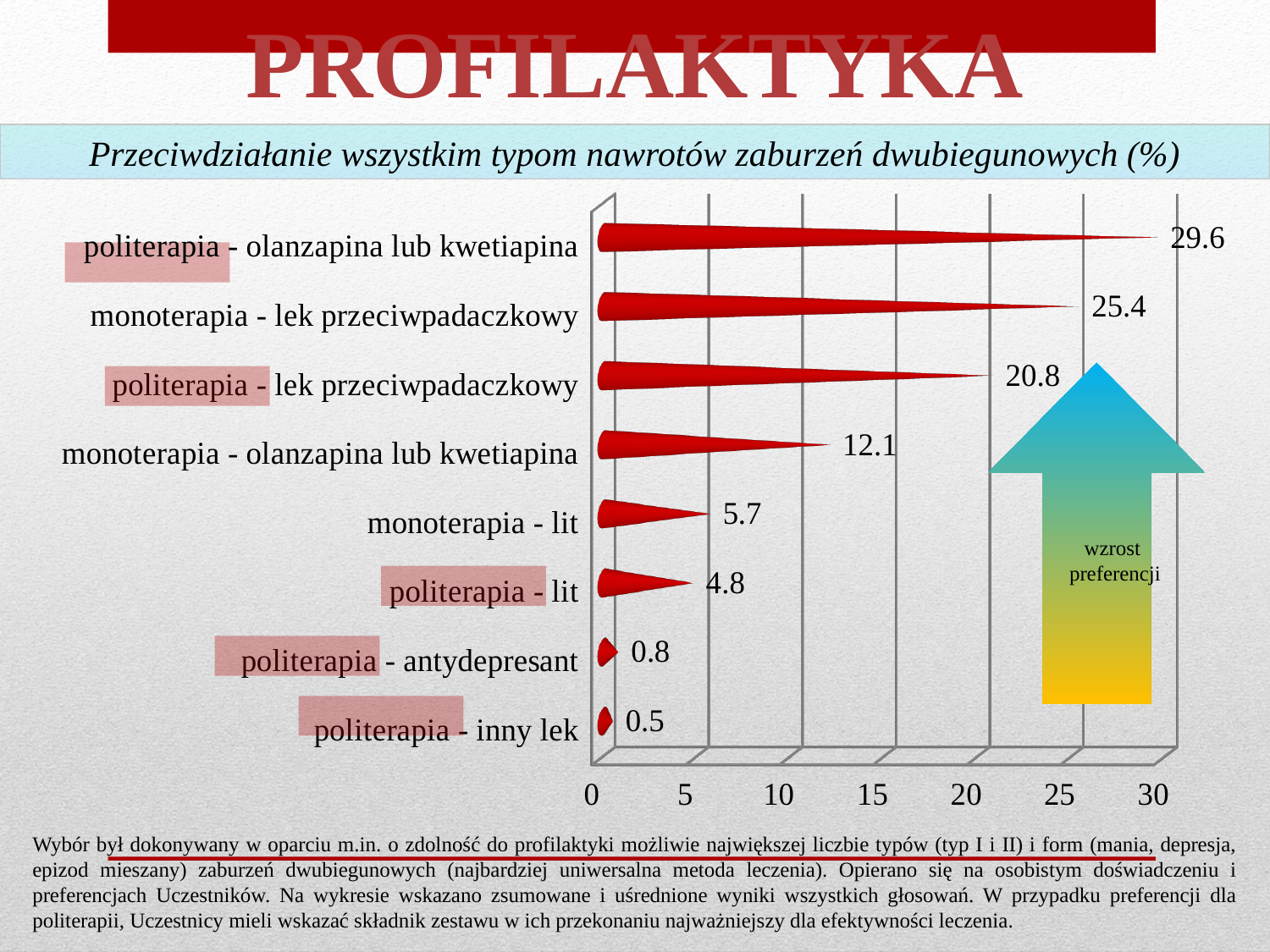

Profilaktyka
Przeciwdziałanie wszystkim typom nawrotów zaburzeń dwubiegunowych (%)

[unsupported chart]

wzrost
preferencji

Wybór był dokonywany w oparciu m.in. o zdolność do profilaktyki możliwie największej liczbie typów (typ I i II) i form (mania, depresja, epizod mieszany) zaburzeń dwubiegunowych (najbardziej uniwersalna metoda leczenia). Opierano się na osobistym doświadczeniu i preferencjach Uczestników. Na wykresie wskazano zsumowane i uśrednione wyniki wszystkich głosowań. W przypadku preferencji dla politerapii, Uczestnicy mieli wskazać składnik zestawu w ich przekonaniu najważniejszy dla efektywności leczenia.